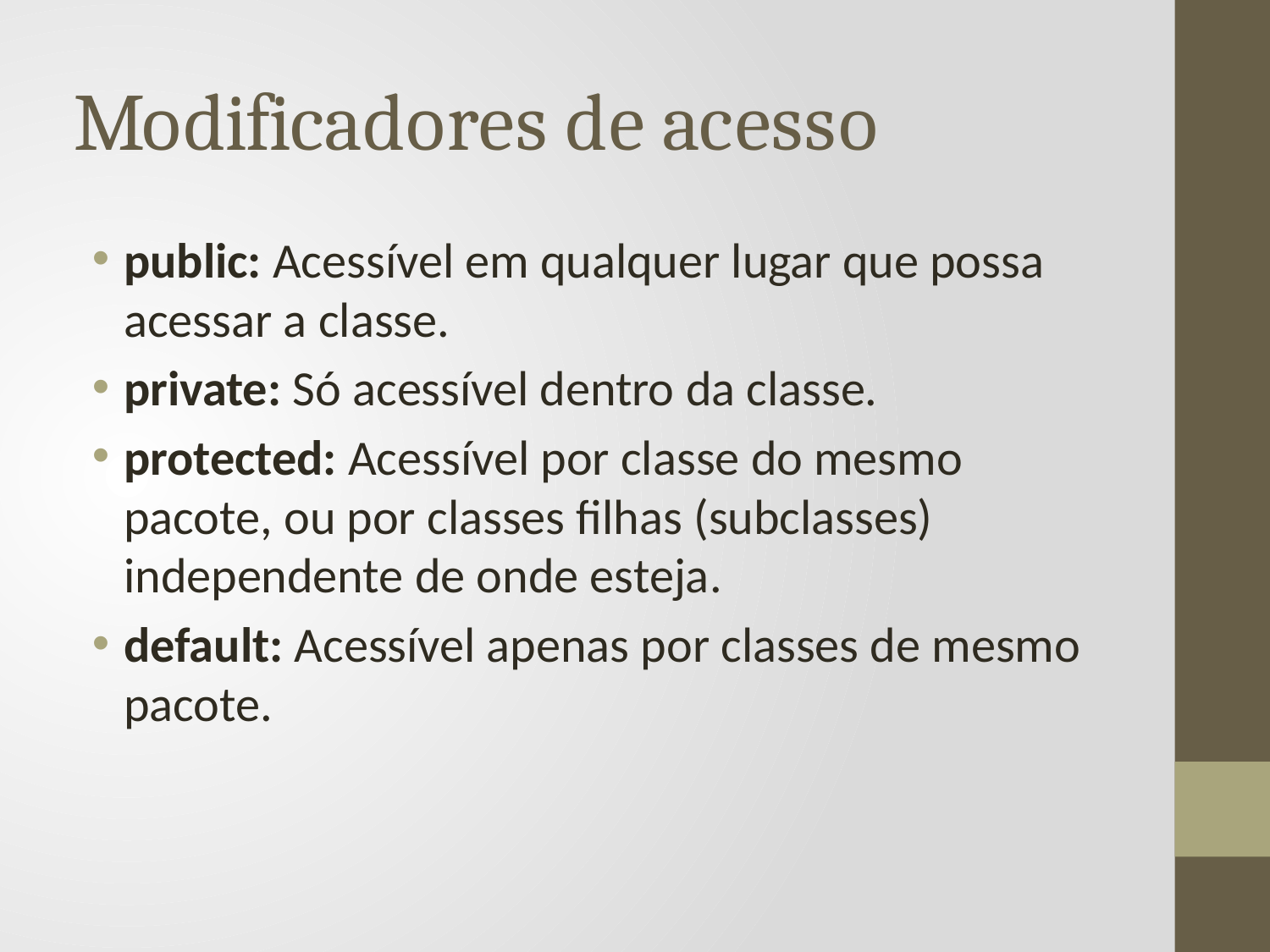

# Modificadores de acesso
public: Acessível em qualquer lugar que possa acessar a classe.
private: Só acessível dentro da classe.
protected: Acessível por classe do mesmo pacote, ou por classes filhas (subclasses) independente de onde esteja.
default: Acessível apenas por classes de mesmo pacote.